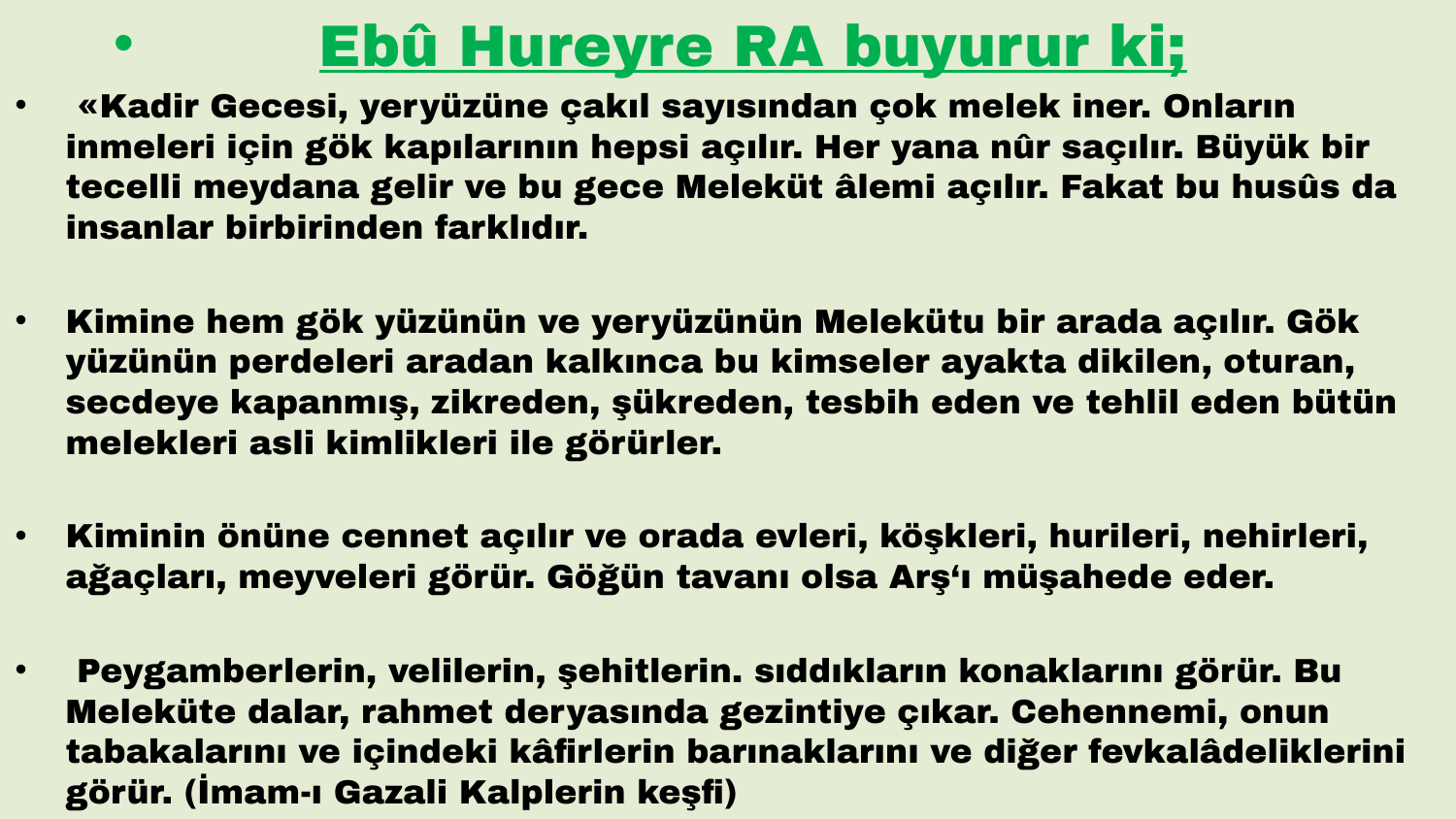

Ebû Hureyre RA buyurur ki;
 «Kadir Gecesi, yeryüzüne çakıl sayısından çok melek iner. Onların inmeleri için gök kapılarının hepsi açılır. Her yana nûr saçılır. Büyük bir tecelli meydana gelir ve bu gece Meleküt âlemi açılır. Fakat bu husûs da insanlar birbirinden farklıdır.

Kimine hem gök yüzünün ve yeryüzünün Melekütu bir arada açılır. Gök yüzünün perdeleri aradan kalkınca bu kimseler ayakta dikilen, oturan, secdeye kapanmış, zikreden, şükreden, tesbih eden ve tehlil eden bütün melekleri asli kimlikleri ile görürler.

Kiminin önüne cennet açılır ve orada evleri, köşkleri, hurileri, nehirleri, ağaçları, meyveleri görür. Göğün tavanı olsa Arş‘ı müşahede eder.

 Peygamberlerin, velilerin, şehitlerin. sıddıkların konaklarını görür. Bu Meleküte dalar, rahmet deryasında gezintiye çıkar. Cehennemi, onun tabakalarını ve içindeki kâfirlerin barınaklarını ve diğer fevkalâdeliklerini görür. (İmam-ı Gazali Kalplerin keşfi)